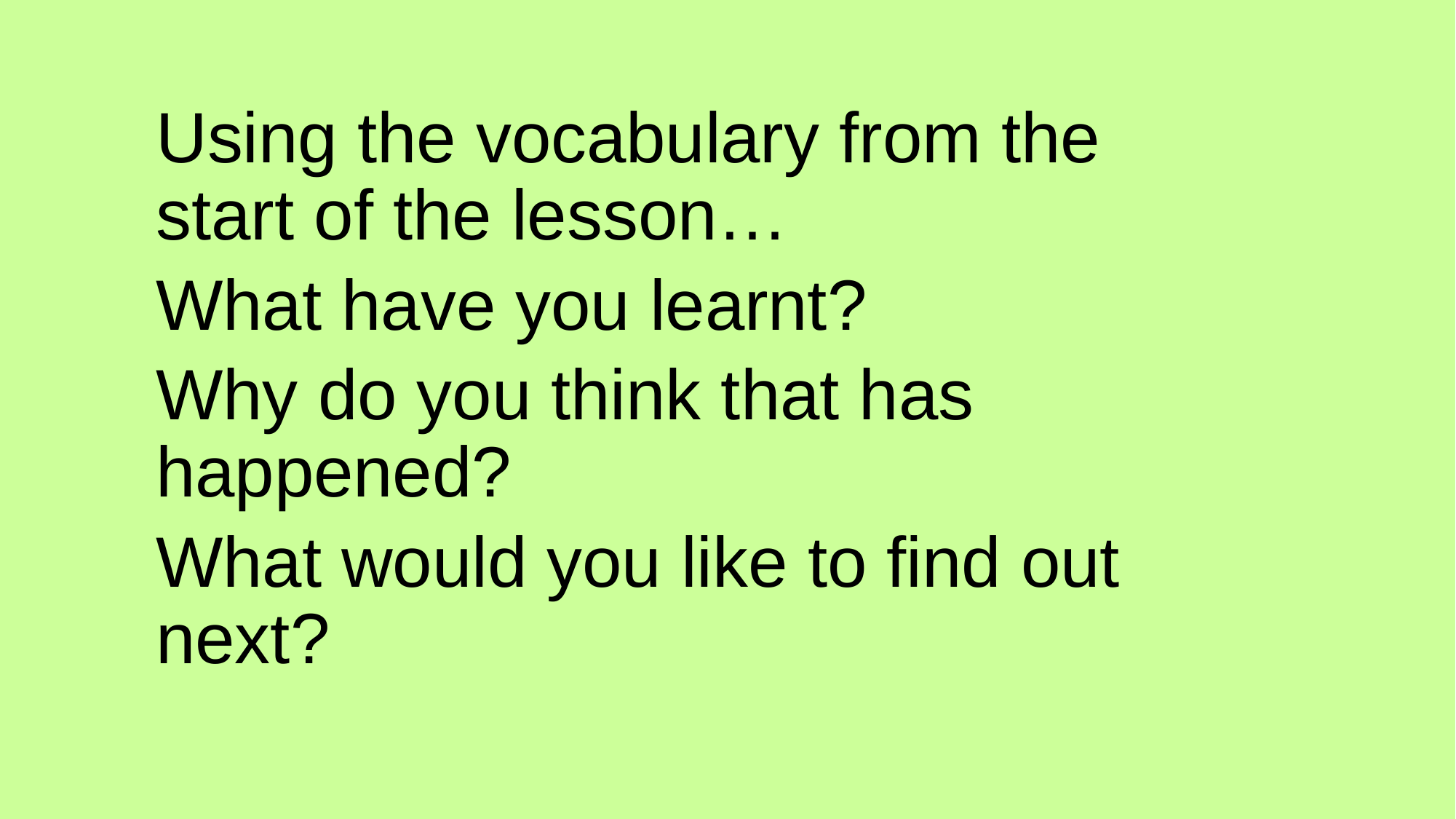

Using the vocabulary from the start of the lesson…
What have you learnt?
Why do you think that has happened?
What would you like to find out next?